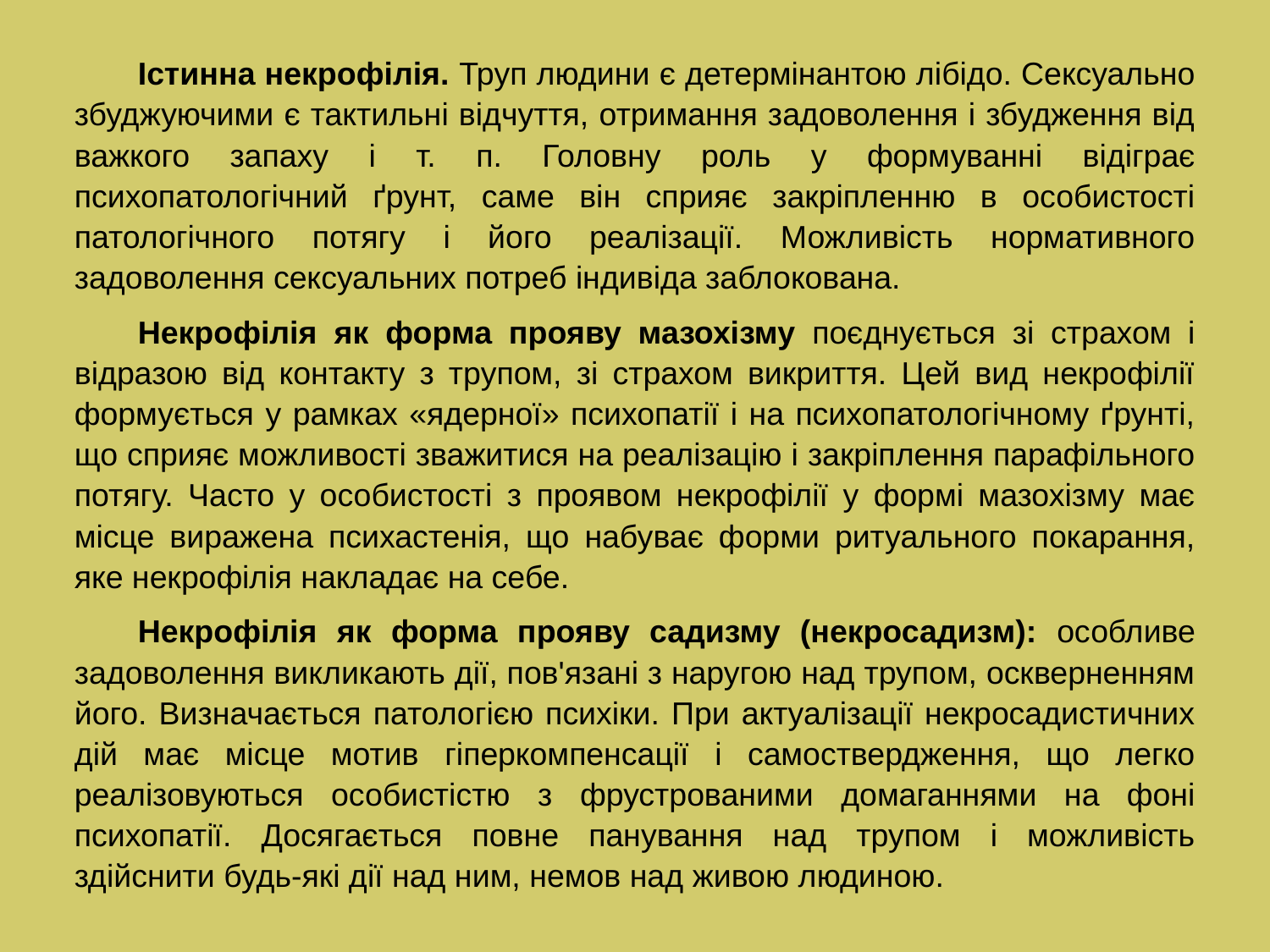

Істинна некрофілія. Труп людини є детермінантою лібідо. Сексуально збуджуючими є тактильні відчуття, отримання задоволення і збудження від важкого запаху і т. п. Головну роль у формуванні відіграє психопатологічний ґрунт, саме він сприяє закріпленню в особистості патологічного потягу і його реалізації. Можливість нормативного задоволення сексуальних потреб індивіда заблокована.
Некрофілія як форма прояву мазохізму поєднується зі страхом і відразою від контакту з трупом, зі страхом викриття. Цей вид некрофілії формується у рамках «ядерної» психопатії і на психопатологічному ґрунті, що сприяє можливості зважитися на реалізацію і закріплення парафільного потягу. Часто у особистості з проявом некрофілії у формі мазохізму має місце виражена психастенія, що набуває форми ритуального покарання, яке некрофілія накладає на себе.
Некрофілія як форма прояву садизму (некросадизм): особливе задоволення викликають дії, пов'язані з наругою над трупом, оскверненням його. Визначається патологією психіки. При актуалізації некросадистичних дій має місце мотив гіперкомпенсації і самоствердження, що легко реалізовуються особистістю з фрустрованими домаганнями на фоні психопатії. Досягається повне панування над трупом і можливість здійснити будь-які дії над ним, немов над живою людиною.